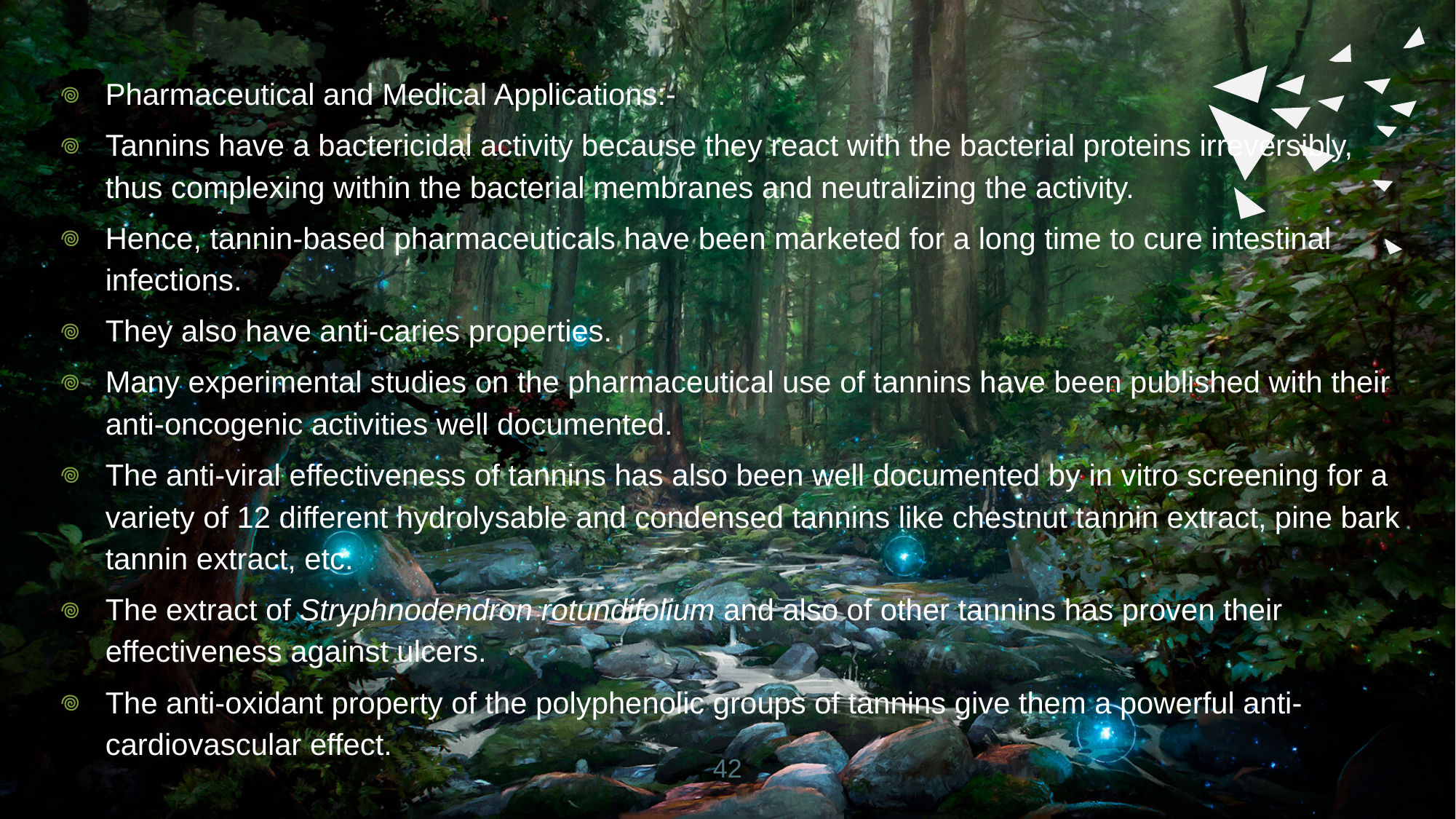

Pharmaceutical and Medical Applications:-
Tannins have a bactericidal activity because they react with the bacterial proteins irreversibly, thus complexing within the bacterial membranes and neutralizing the activity.
Hence, tannin-based pharmaceuticals have been marketed for a long time to cure intestinal infections.
They also have anti-caries properties.
Many experimental studies on the pharmaceutical use of tannins have been published with their anti-oncogenic activities well documented.
The anti-viral effectiveness of tannins has also been well documented by in vitro screening for a variety of 12 different hydrolysable and condensed tannins like chestnut tannin extract, pine bark tannin extract, etc.
The extract of Stryphnodendron rotundifolium and also of other tannins has proven their effectiveness against ulcers.
The anti-oxidant property of the polyphenolic groups of tannins give them a powerful anti-cardiovascular effect.
42